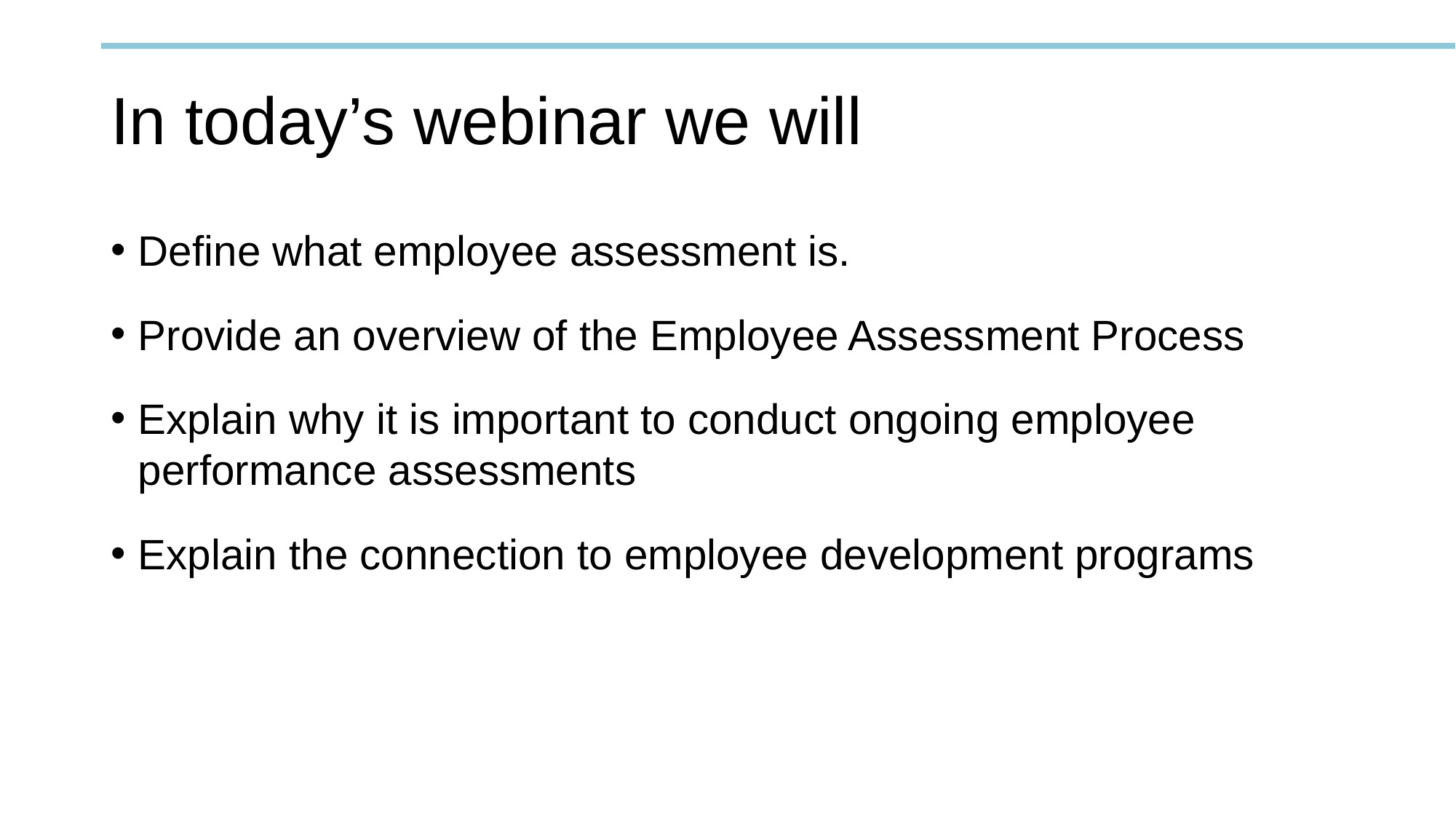

# In today’s webinar we will
Define what employee assessment is.
Provide an overview of the Employee Assessment Process
Explain why it is important to conduct ongoing employee performance assessments
Explain the connection to employee development programs